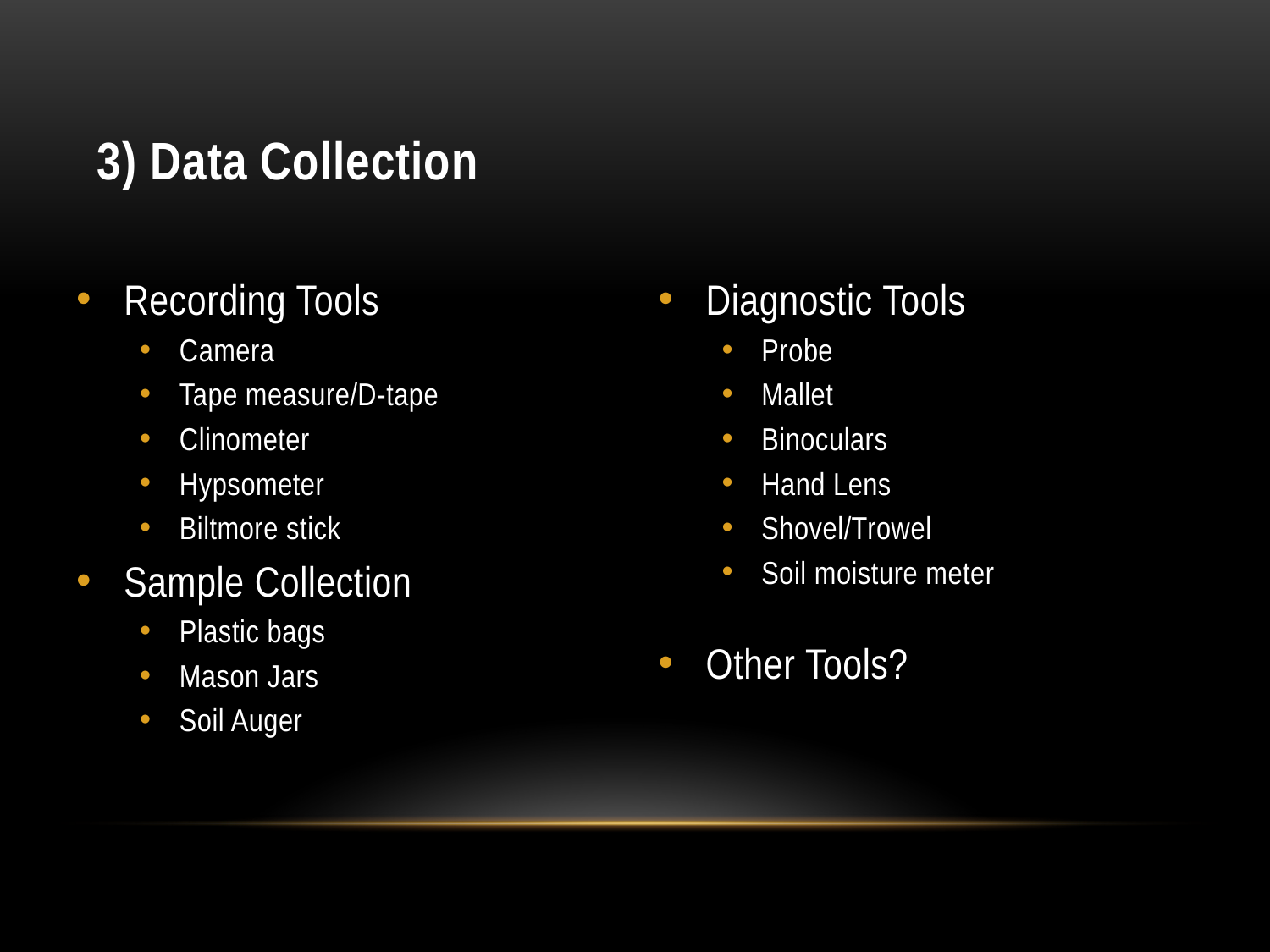

# 3) Data Collection
Recording Tools
Camera
Tape measure/D-tape
Clinometer
Hypsometer
Biltmore stick
Sample Collection
Plastic bags
Mason Jars
Soil Auger

Diagnostic Tools
Probe
Mallet
Binoculars
Hand Lens
Shovel/Trowel
Soil moisture meter
Other Tools?